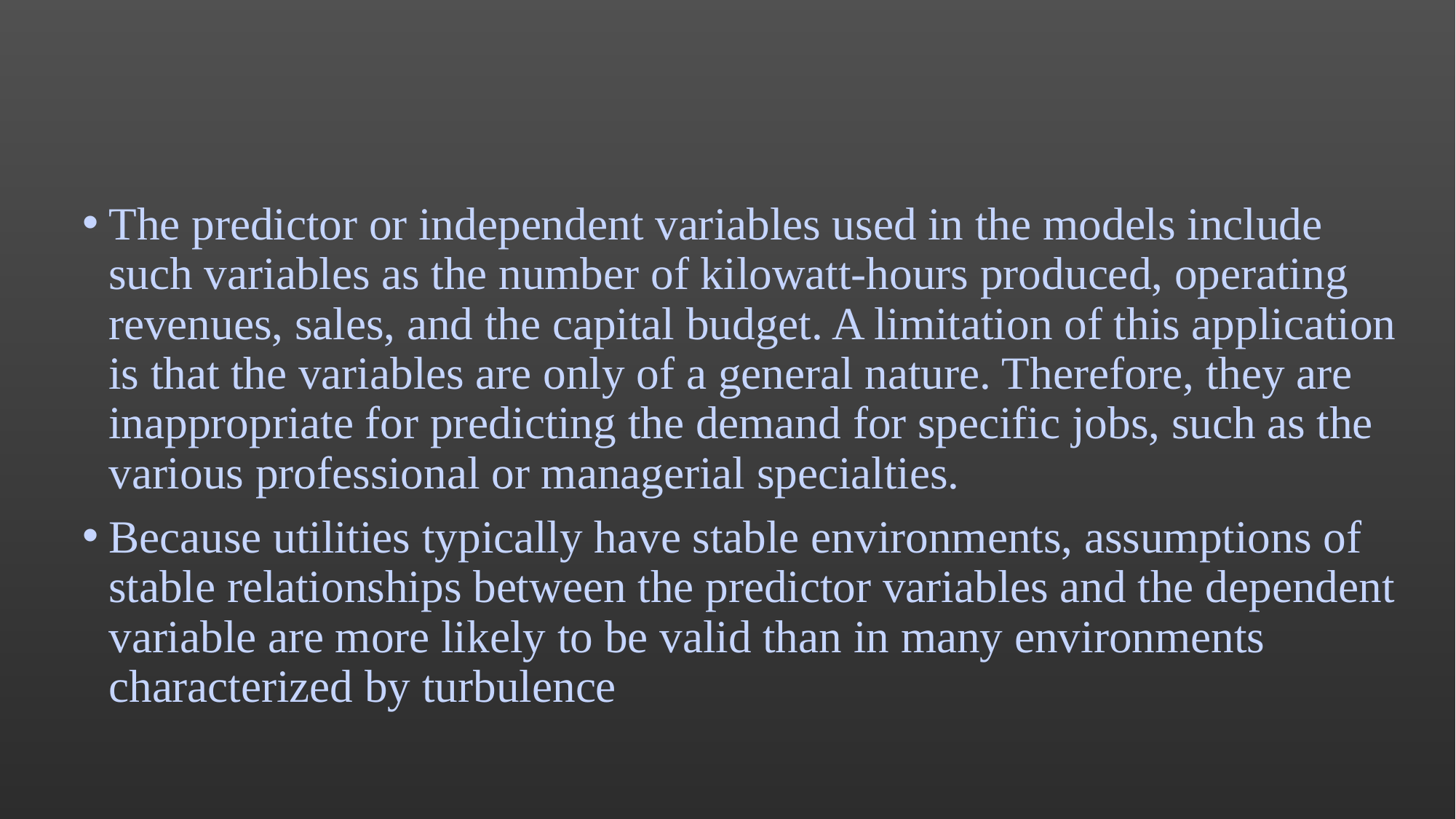

#
The predictor or independent variables used in the models include such variables as the number of kilowatt-hours produced, operating revenues, sales, and the capital budget. A limitation of this application is that the variables are only of a general nature. Therefore, they are inappropriate for predicting the demand for specific jobs, such as the various professional or managerial specialties.
Because utilities typically have stable environments, assumptions of stable relationships between the predictor variables and the dependent variable are more likely to be valid than in many environments characterized by turbulence